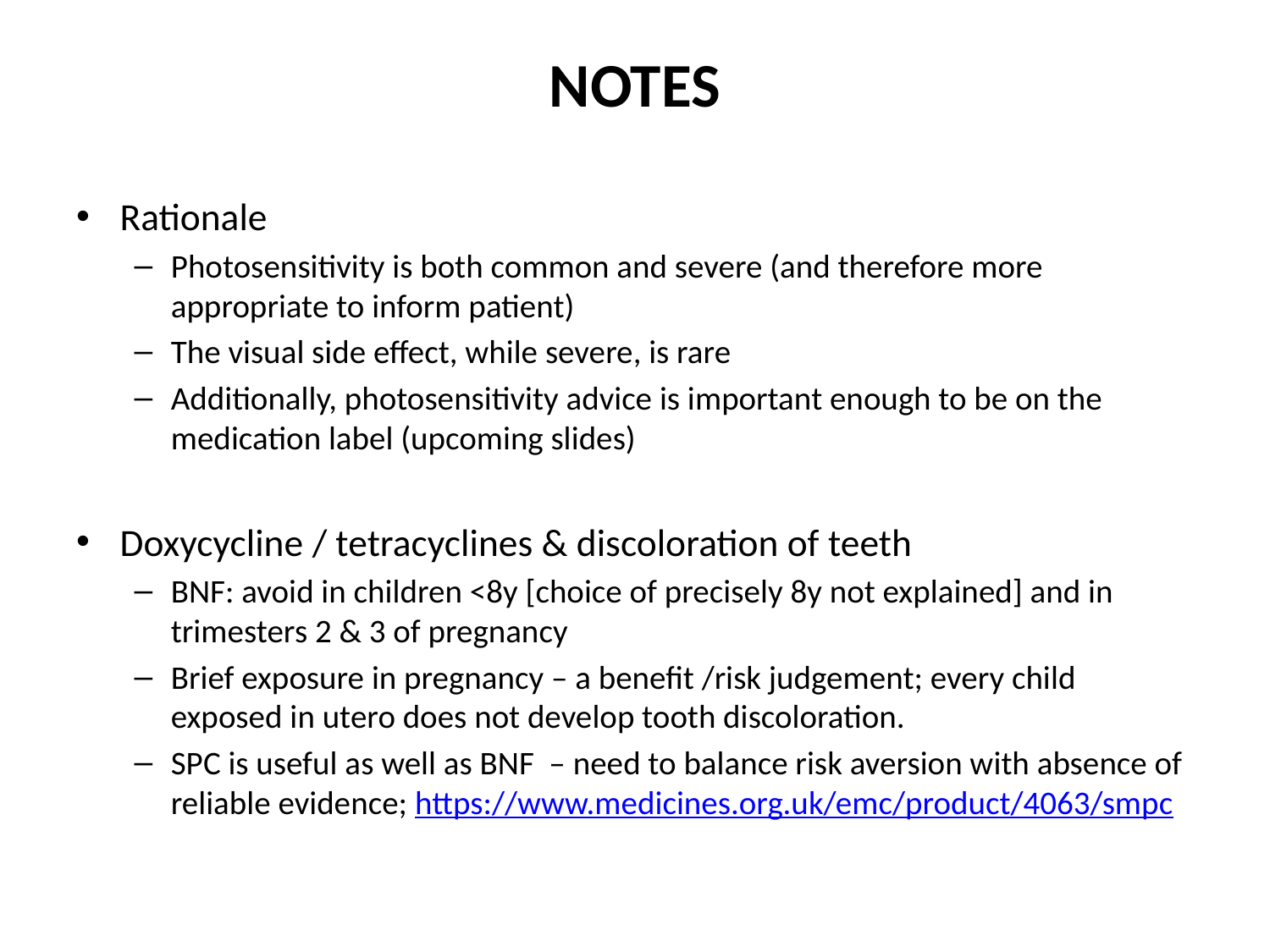

# NOTES
Rationale
Photosensitivity is both common and severe (and therefore more appropriate to inform patient)
The visual side effect, while severe, is rare
Additionally, photosensitivity advice is important enough to be on the medication label (upcoming slides)

Doxycycline / tetracyclines & discoloration of teeth
BNF: avoid in children <8y [choice of precisely 8y not explained] and in trimesters 2 & 3 of pregnancy
Brief exposure in pregnancy – a benefit /risk judgement; every child exposed in utero does not develop tooth discoloration.
SPC is useful as well as BNF  – need to balance risk aversion with absence of reliable evidence; https://www.medicines.org.uk/emc/product/4063/smpc